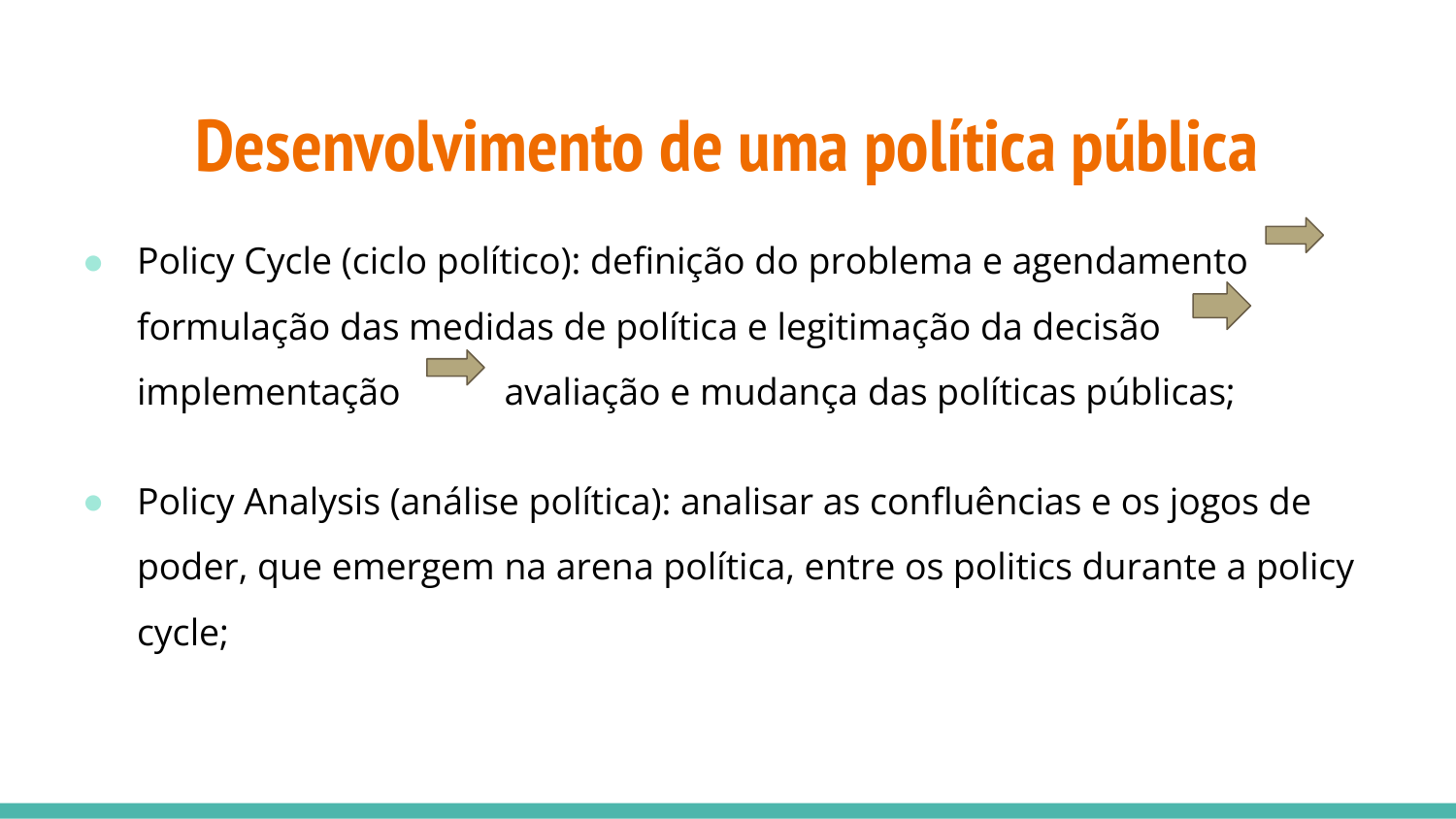

# Desenvolvimento de uma política pública
Policy Cycle (ciclo político): definição do problema e agendamento   formulação das medidas de política e legitimação da decisão    implementação           avaliação e mudança das políticas públicas;
Policy Analysis (análise política): analisar as confluências e os jogos de poder, que emergem na arena política, entre os politics durante a policy cycle;